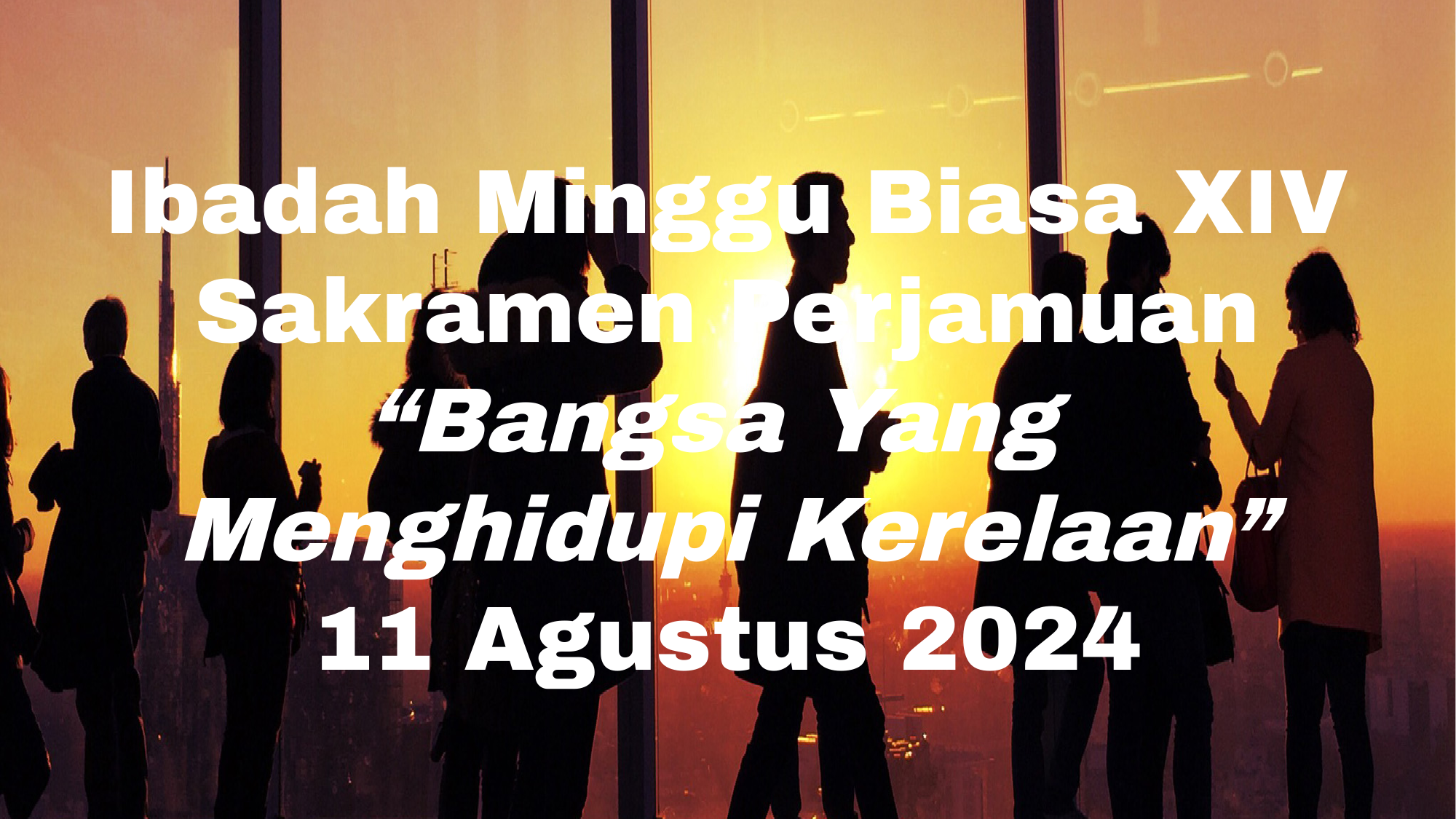

Ibadah Minggu Biasa XIV
Sakramen Perjamuan
“Bangsa Yang
Menghidupi Kerelaan”
11 Agustus 2024